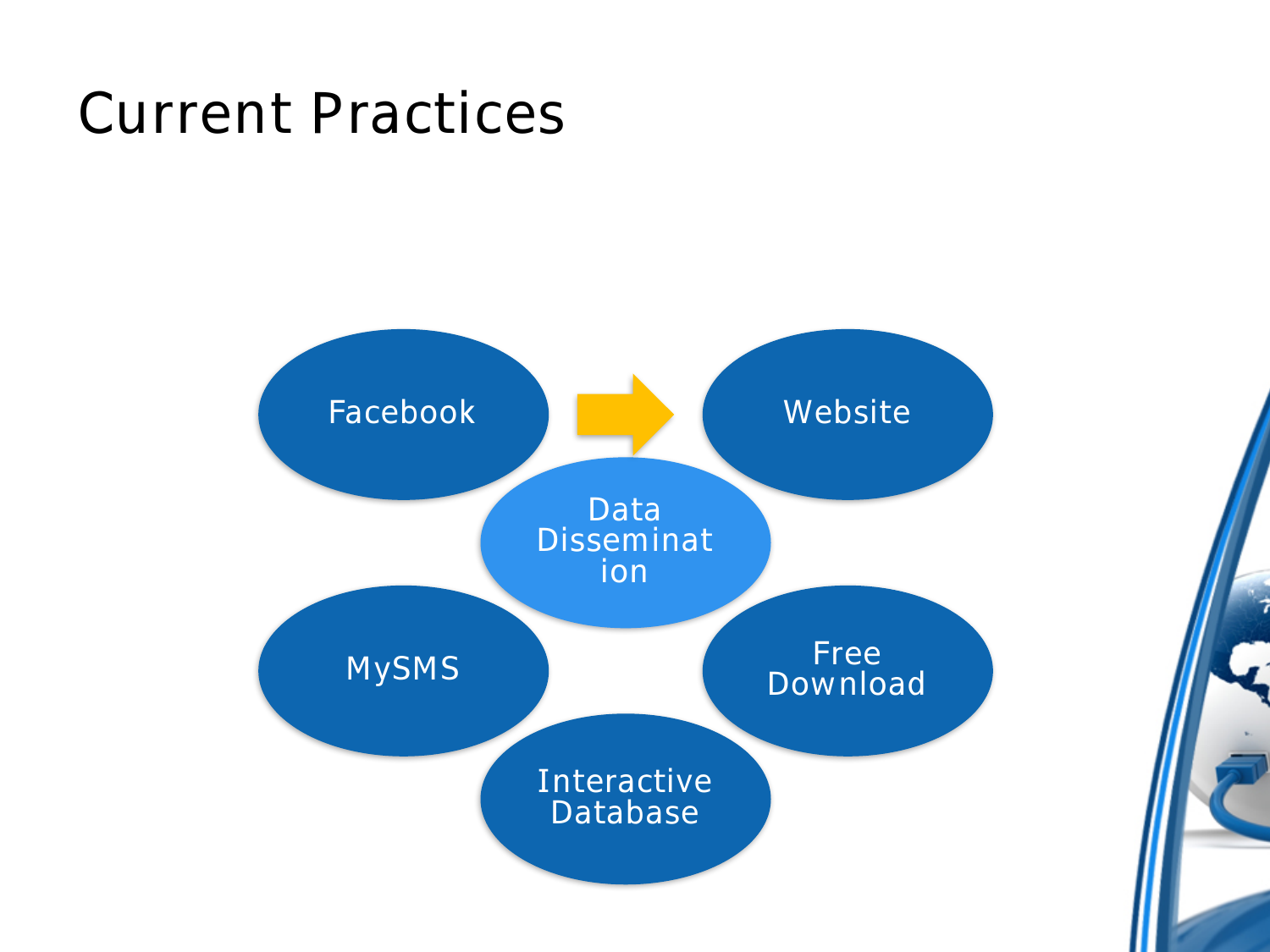

# Current Practices
Data Dissemination
Website
MySMS
Free Download
Interactive Database
Facebook